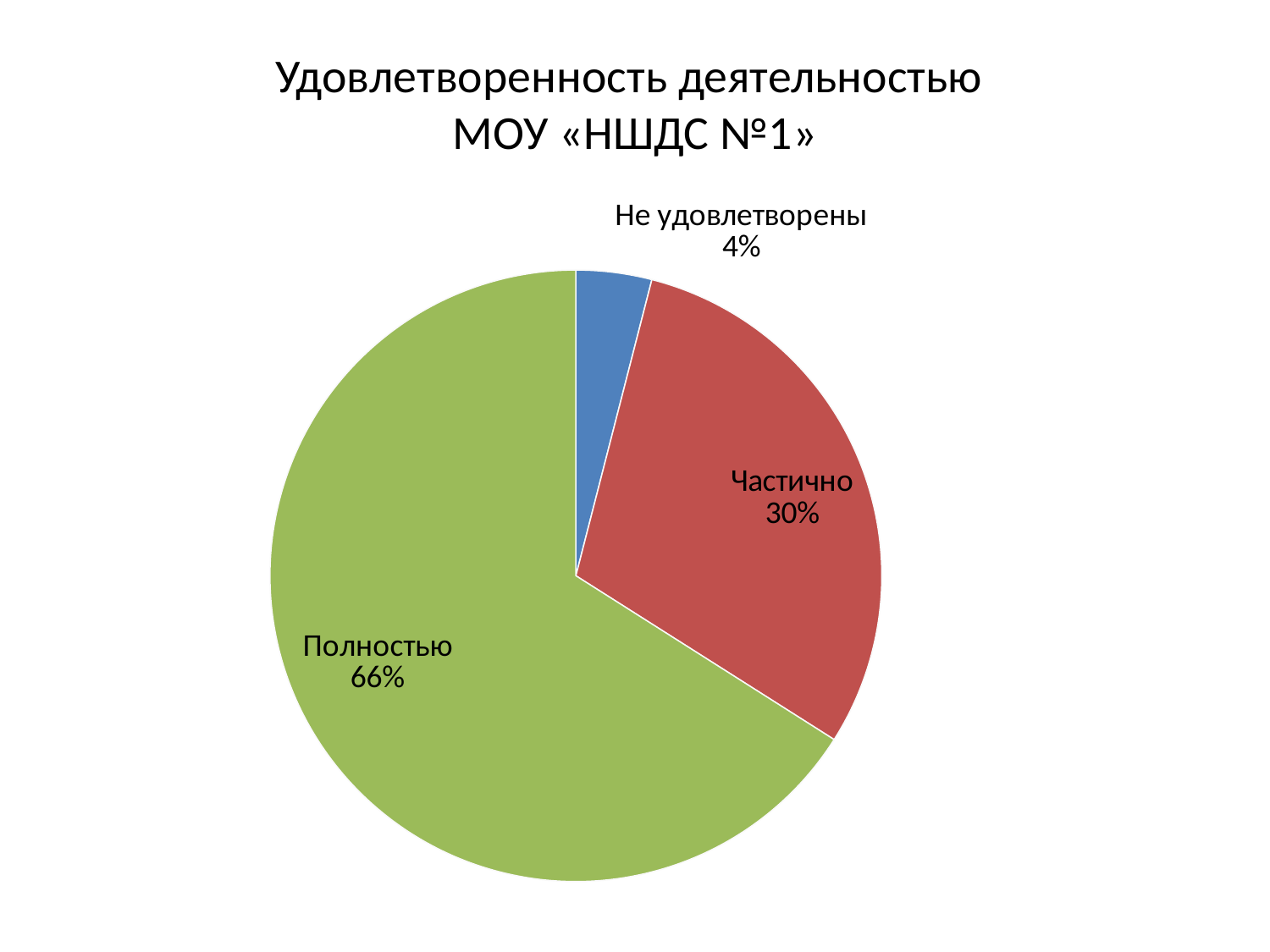

# Удовлетворенность деятельностью МОУ «НШДС №1»

### Chart

| Category | Удовлетворены |
|---|---|
| Не удовлетворены | 4.0 |
| Частично | 30.0 |
| Полностью | 66.0 |